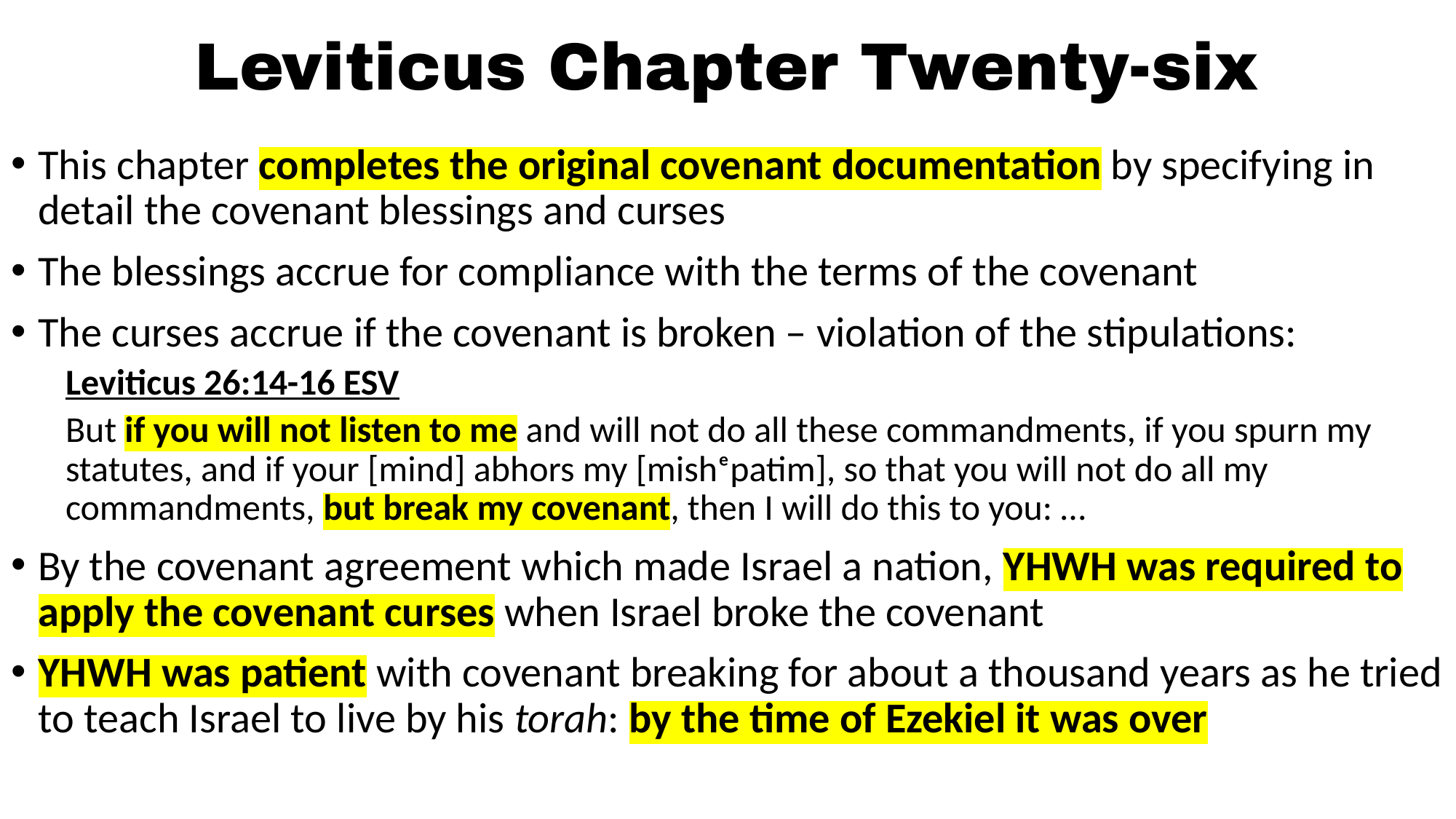

# Leviticus Chapter Twenty-six
This chapter completes the original covenant documentation by specifying in detail the covenant blessings and curses
The blessings accrue for compliance with the terms of the covenant
The curses accrue if the covenant is broken – violation of the stipulations:
Leviticus 26:14-16 ESV
But if you will not listen to me and will not do all these commandments, if you spurn my statutes, and if your [mind] abhors my [mishᵉpatim], so that you will not do all my commandments, but break my covenant, then I will do this to you: …
By the covenant agreement which made Israel a nation, YHWH was required to apply the covenant curses when Israel broke the covenant
YHWH was patient with covenant breaking for about a thousand years as he tried to teach Israel to live by his torah: by the time of Ezekiel it was over